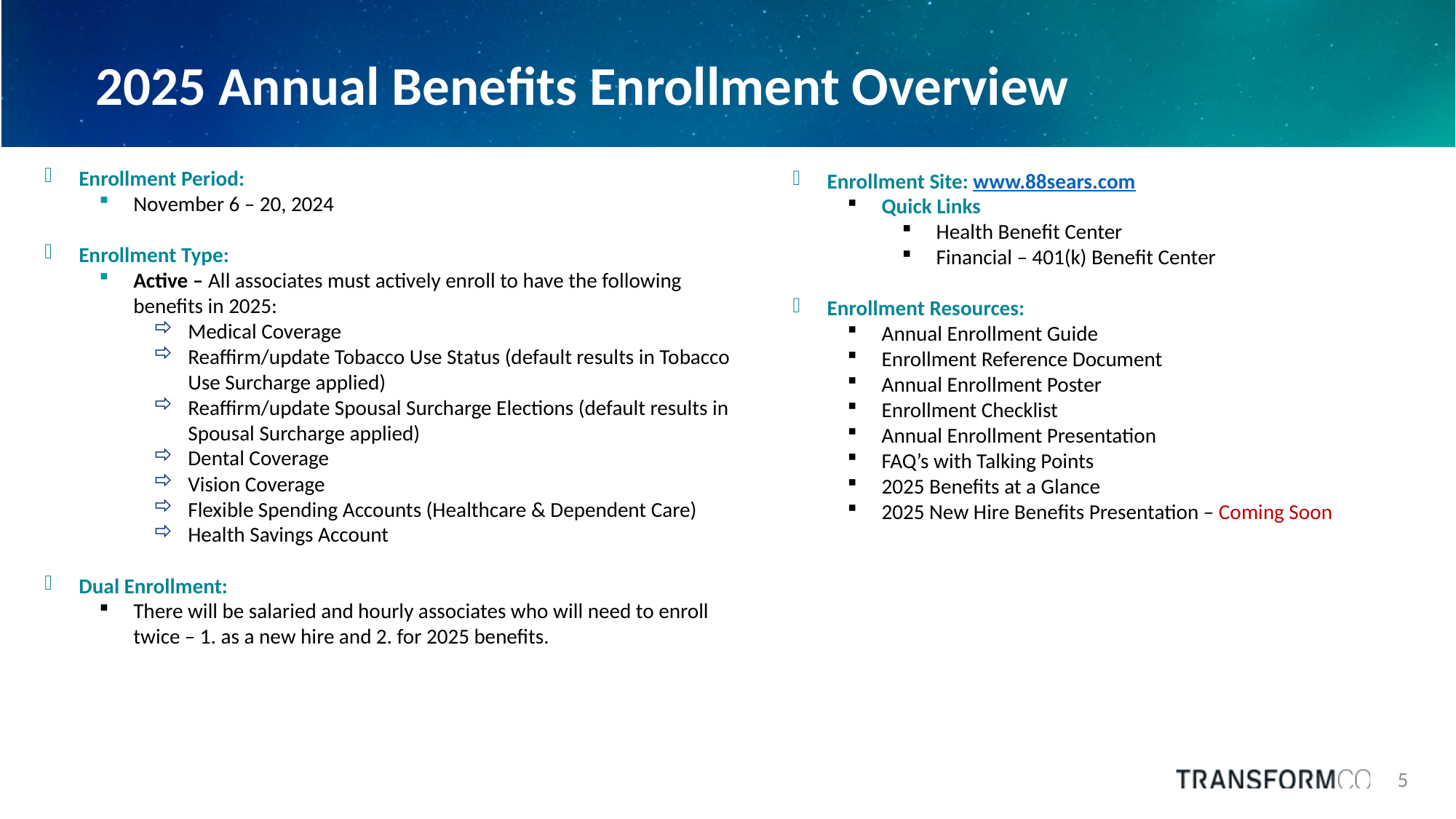

# 2025 Annual Benefits Enrollment Overview
Enrollment Period:
November 6 – 20, 2024

Enrollment Type:
Active – All associates must actively enroll to have the following benefits in 2025:
Medical Coverage
Reaffirm/update Tobacco Use Status (default results in Tobacco Use Surcharge applied)
Reaffirm/update Spousal Surcharge Elections (default results in Spousal Surcharge applied)
Dental Coverage
Vision Coverage
Flexible Spending Accounts (Healthcare & Dependent Care)
Health Savings Account

Dual Enrollment:
There will be salaried and hourly associates who will need to enroll twice – 1. as a new hire and 2. for 2025 benefits.
Enrollment Site: www.88sears.com
Quick Links
Health Benefit Center
Financial – 401(k) Benefit Center

Enrollment Resources:
Annual Enrollment Guide
Enrollment Reference Document
Annual Enrollment Poster
Enrollment Checklist
Annual Enrollment Presentation
FAQ’s with Talking Points
2025 Benefits at a Glance
2025 New Hire Benefits Presentation – Coming Soon